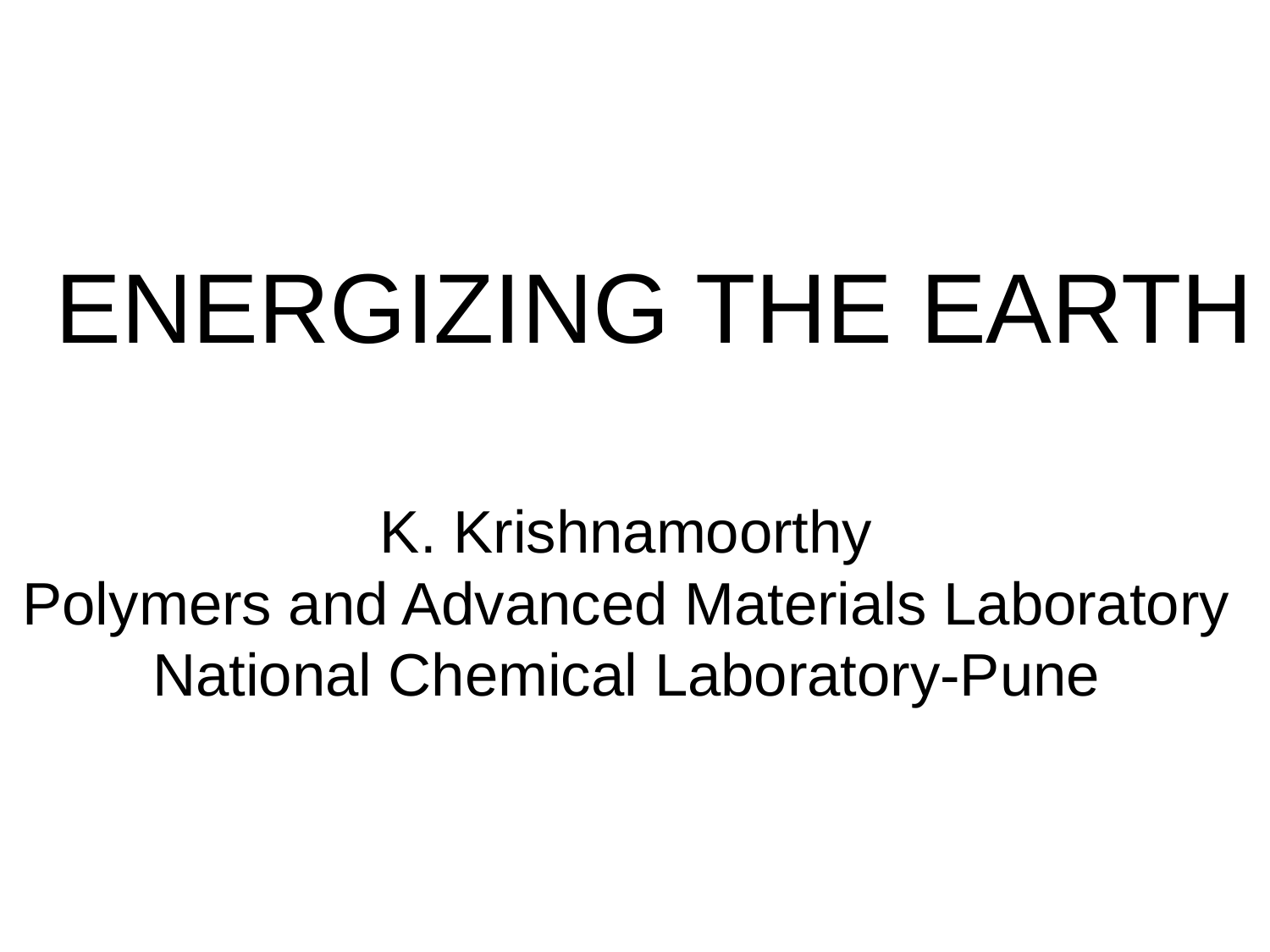

Energizing the Earth
K. Krishnamoorthy
Polymers and Advanced Materials Laboratory
National Chemical Laboratory-Pune